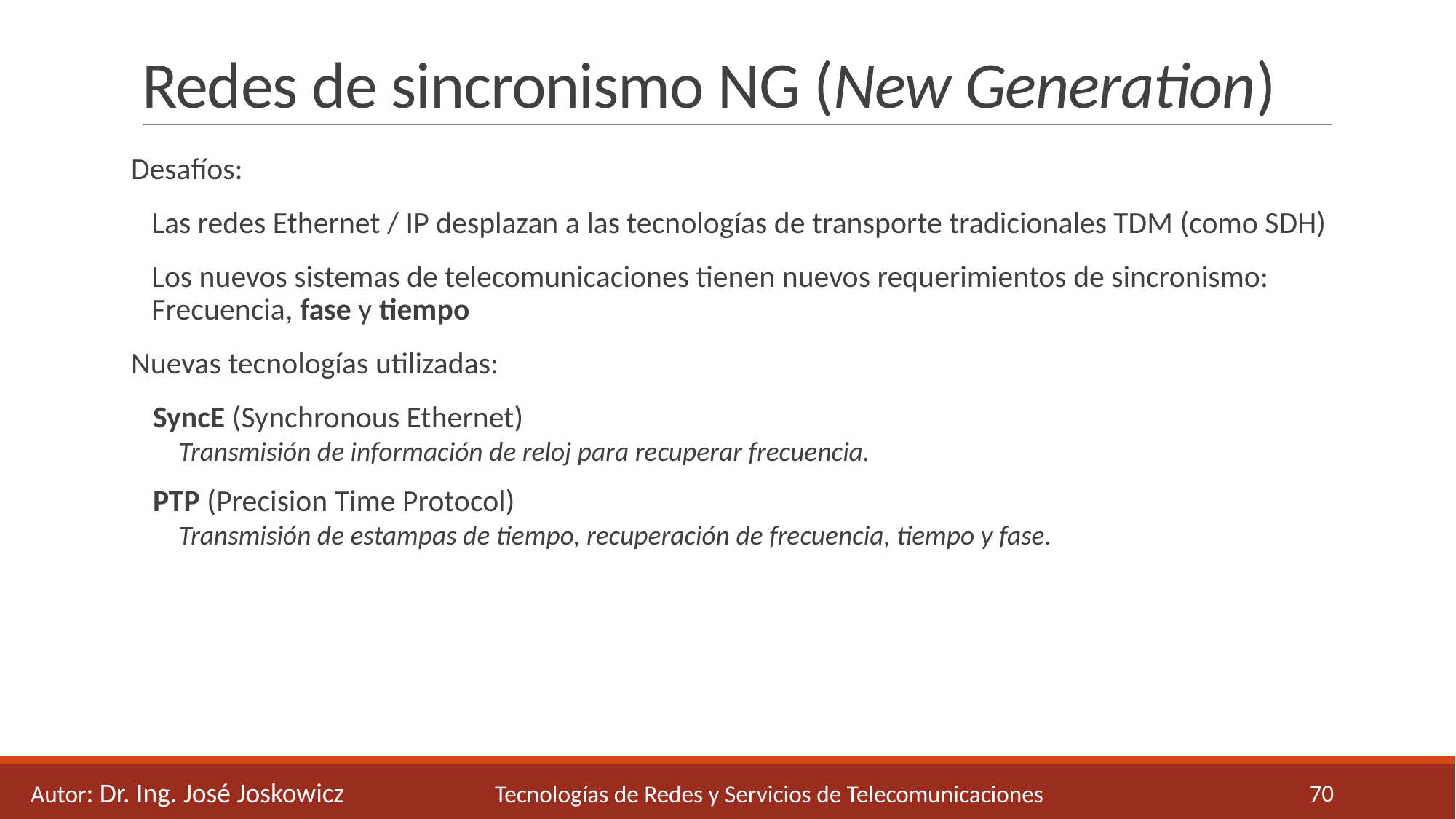

# Redes de sincronismo NG (New Generation)
Desafíos:
   Las redes Ethernet / IP desplazan a las tecnologías de transporte tradicionales TDM (como SDH)
   Los nuevos sistemas de telecomunicaciones tienen nuevos requerimientos de sincronismo:
   Frecuencia, fase y tiempo
Nuevas tecnologías utilizadas:
SyncE (Synchronous Ethernet)
Transmisión de información de reloj para recuperar frecuencia.
PTP (Precision Time Protocol)
Transmisión de estampas de tiempo, recuperación de frecuencia, tiempo y fase.